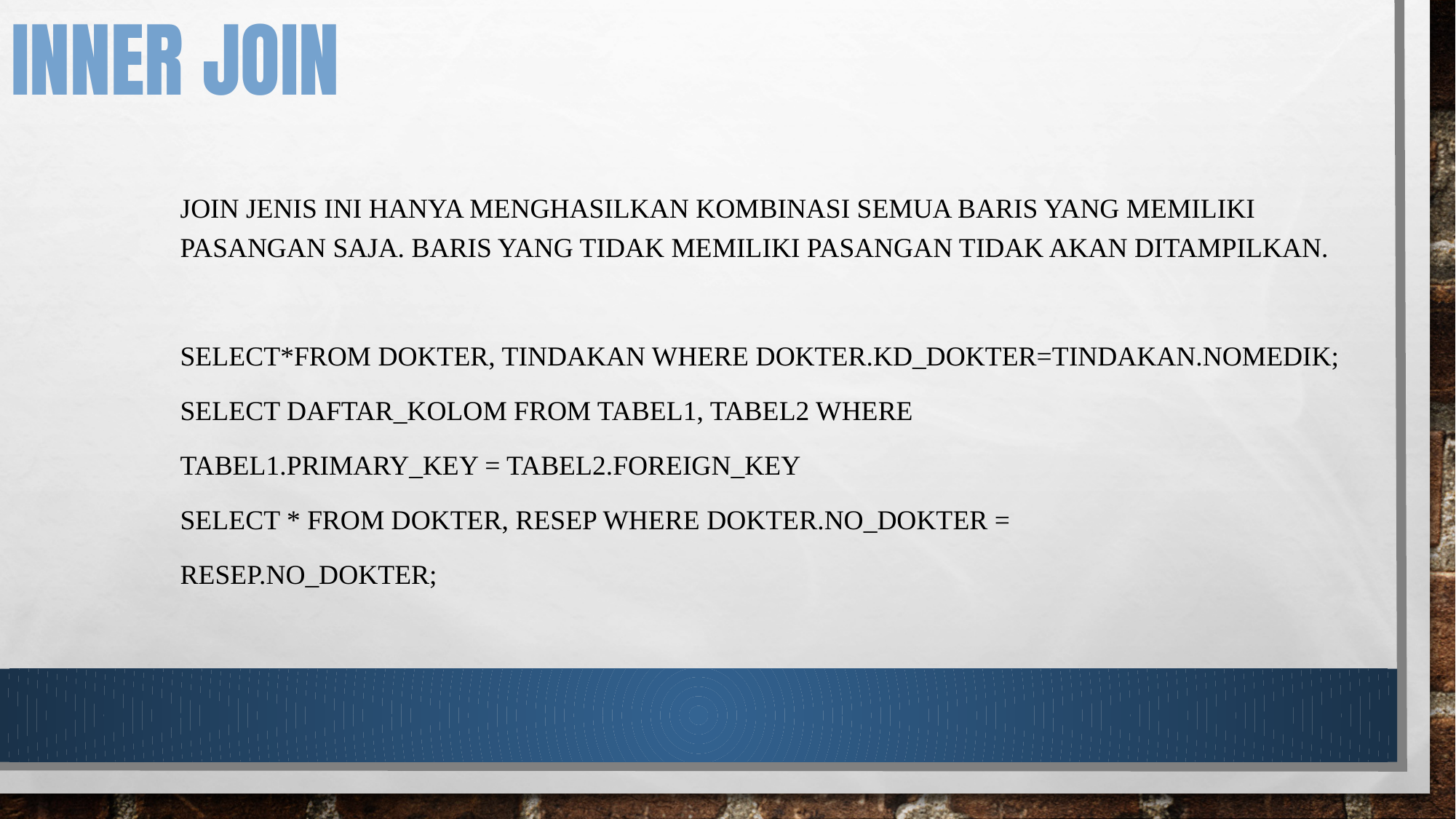

# Inner join
Join jenis ini hanya menghasilkan kombinasi semua baris yang memiliki pasangan saja. Baris yang tidak memiliki pasangan tidak akan ditampilkan.

Select*from dokter, tindakan where dokter.kd_dokter=tindakan.nomedik;
SELECT Daftar_Kolom FROM Tabel1, Tabel2 WHERE
Tabel1.Primary_key = Tabel2.Foreign_key
SELECT * FROM DOKTER, RESEP WHERE DOKTER.NO_DOKTER =
RESEP.NO_DOKTER;